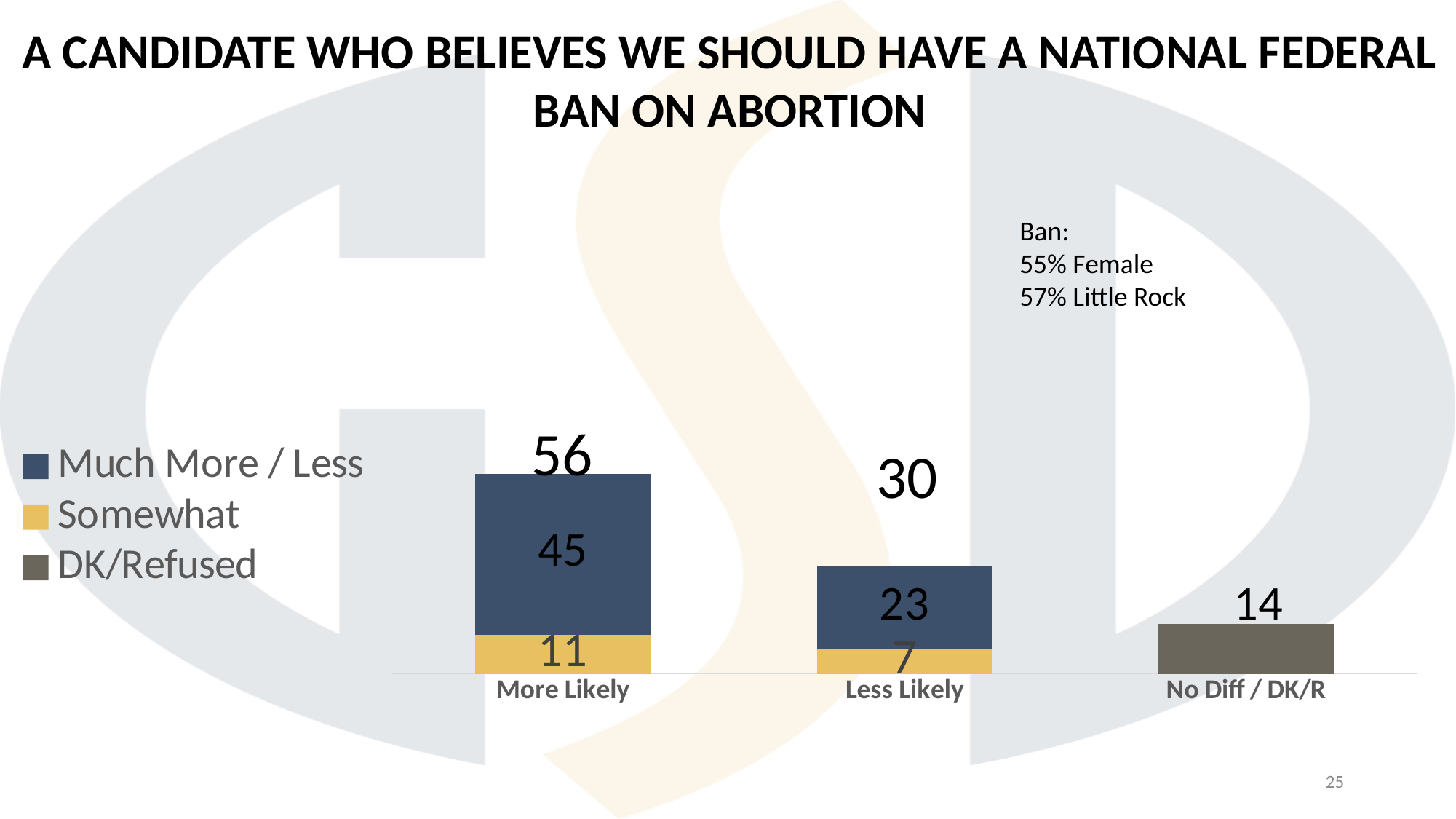

A CANDIDATE WHO BELIEVES WE SHOULD HAVE A NATIONAL FEDERAL BAN ON ABORTION
Ban:
55% Female
57% Little Rock

### Chart

| Category | DK/Refused | Somewhat | Much More / Less |
|---|---|---|---|
| More Likely | None | 11.0 | 45.0 |
| Less Likely | None | 7.0 | 23.0 |
| No Diff / DK/R | 14.0 | None | None |
56
30
25